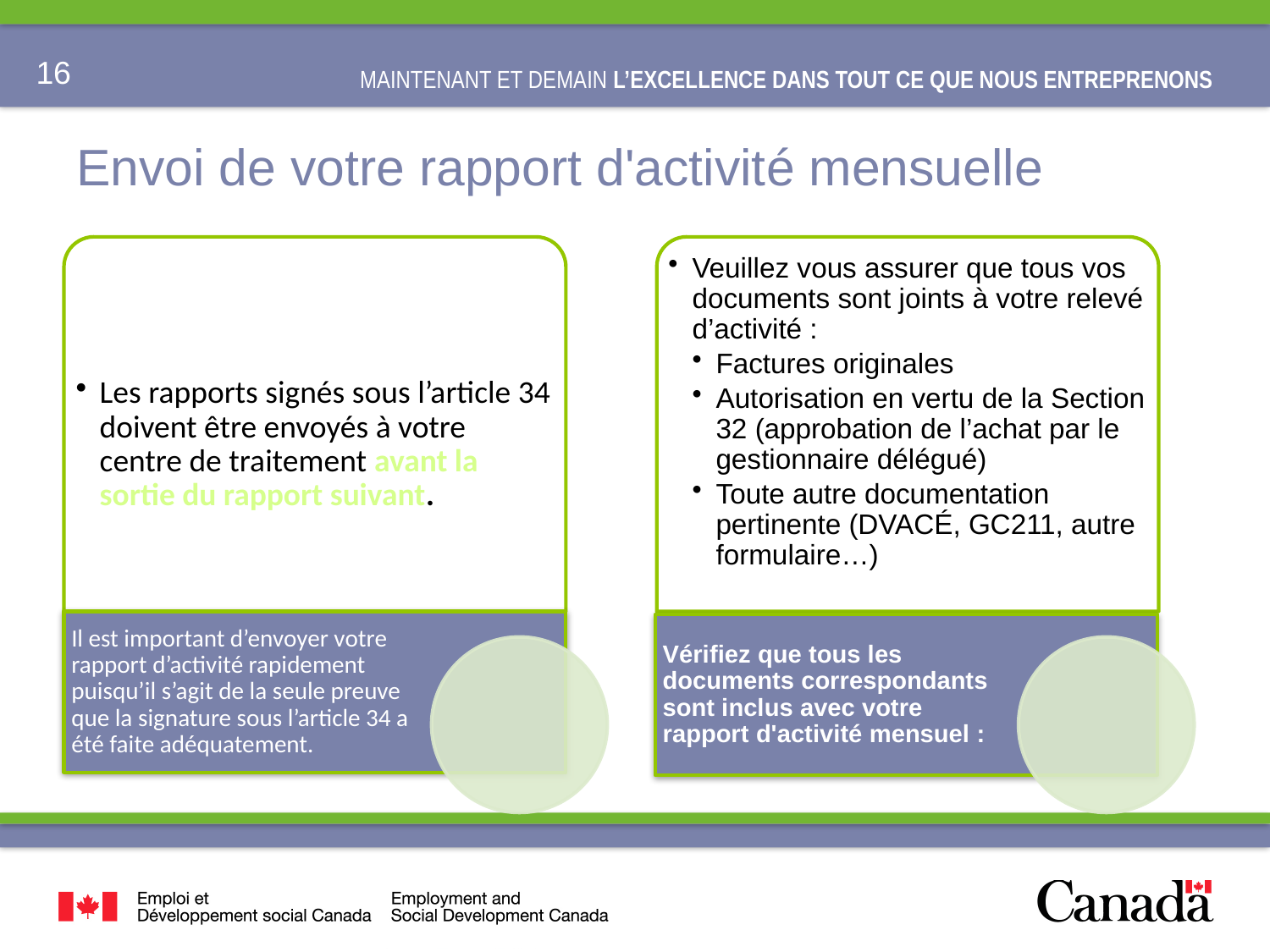

# Envoi de votre rapport d'activité mensuelle

Les rapports signés sous l’article 34 doivent être envoyés à votre centre de traitement avant la sortie du rapport suivant.

Il est important d’envoyer votre rapport d’activité rapidement puisqu’il s’agit de la seule preuve que la signature sous l’article 34 a été faite adéquatement.
Veuillez vous assurer que tous vos documents sont joints à votre relevé d’activité :
Factures originales
Autorisation en vertu de la Section 32 (approbation de l’achat par le gestionnaire délégué)
Toute autre documentation pertinente (DVACÉ, GC211, autre formulaire…)
Vérifiez que tous les documents correspondants sont inclus avec votre rapport d'activité mensuel :